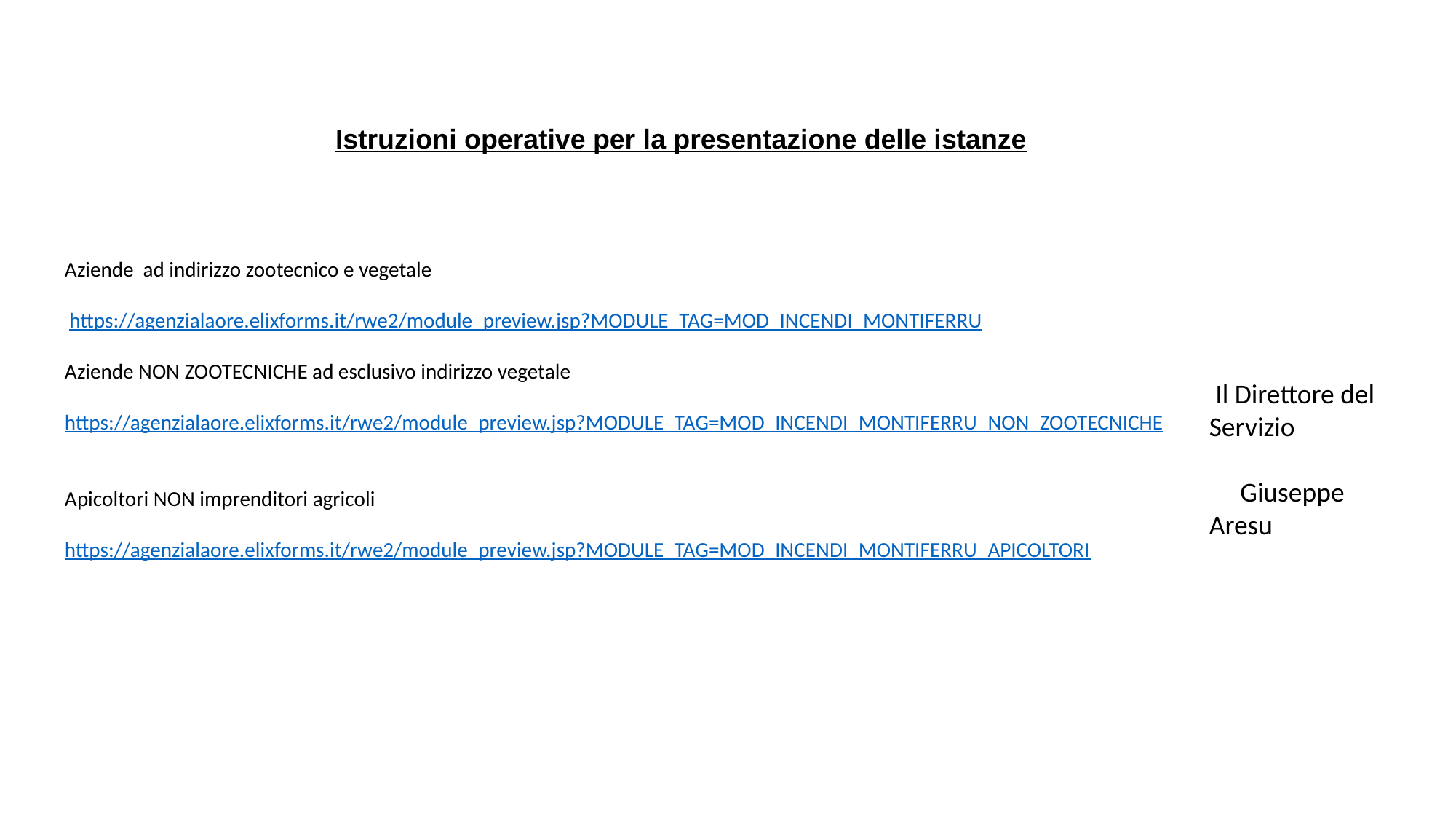

Istruzioni operative per la presentazione delle istanze
Aziende  ad indirizzo zootecnico e vegetale

 https://agenzialaore.elixforms.it/rwe2/module_preview.jsp?MODULE_TAG=MOD_INCENDI_MONTIFERRU

Aziende NON ZOOTECNICHE ad esclusivo indirizzo vegetale

https://agenzialaore.elixforms.it/rwe2/module_preview.jsp?MODULE_TAG=MOD_INCENDI_MONTIFERRU_NON_ZOOTECNICHE

Apicoltori NON imprenditori agricoli

https://agenzialaore.elixforms.it/rwe2/module_preview.jsp?MODULE_TAG=MOD_INCENDI_MONTIFERRU_APICOLTORI

 Il Direttore del     Servizio
                                      Giuseppe Aresu